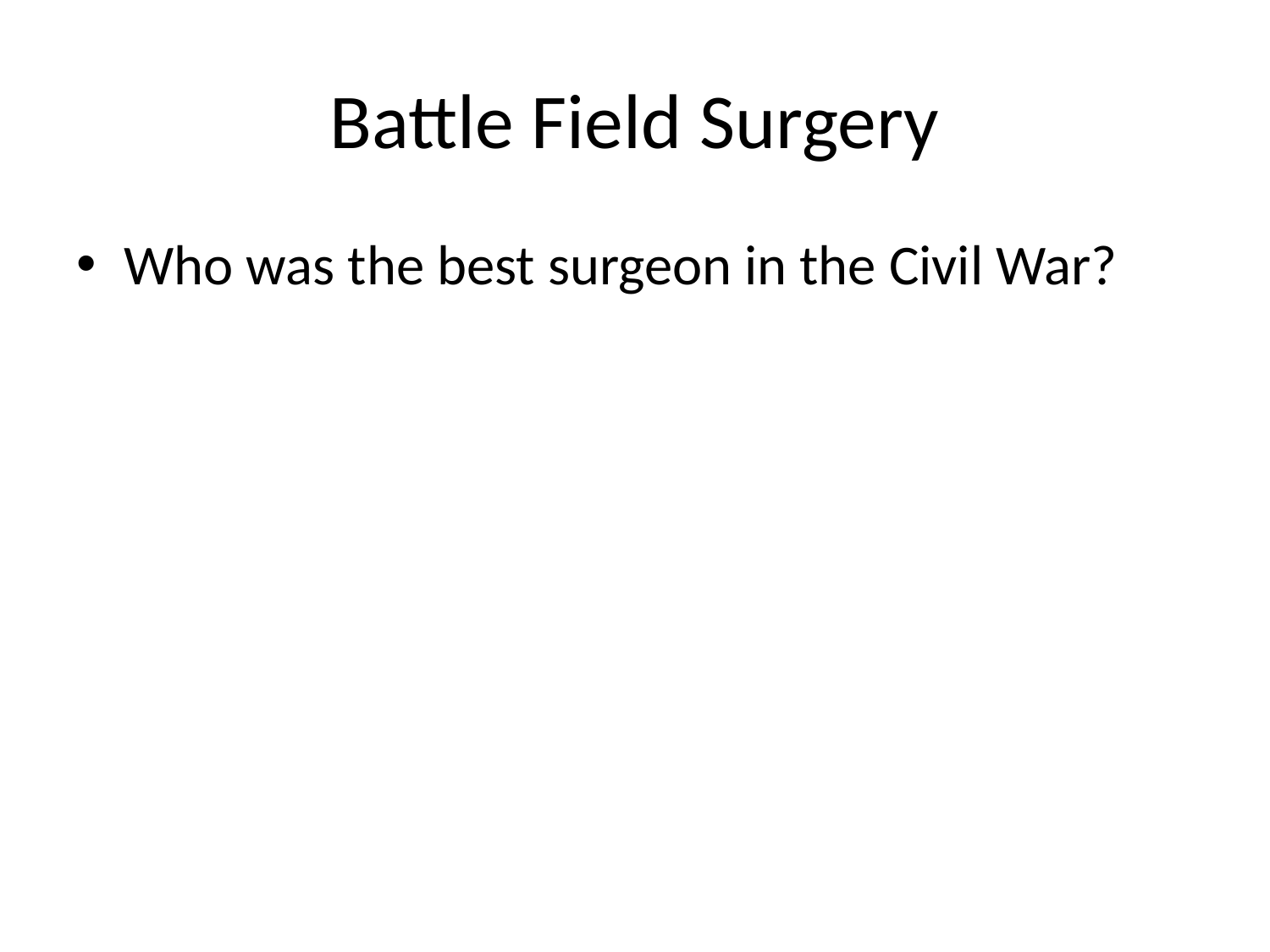

# Battle Field Surgery
Who was the best surgeon in the Civil War?